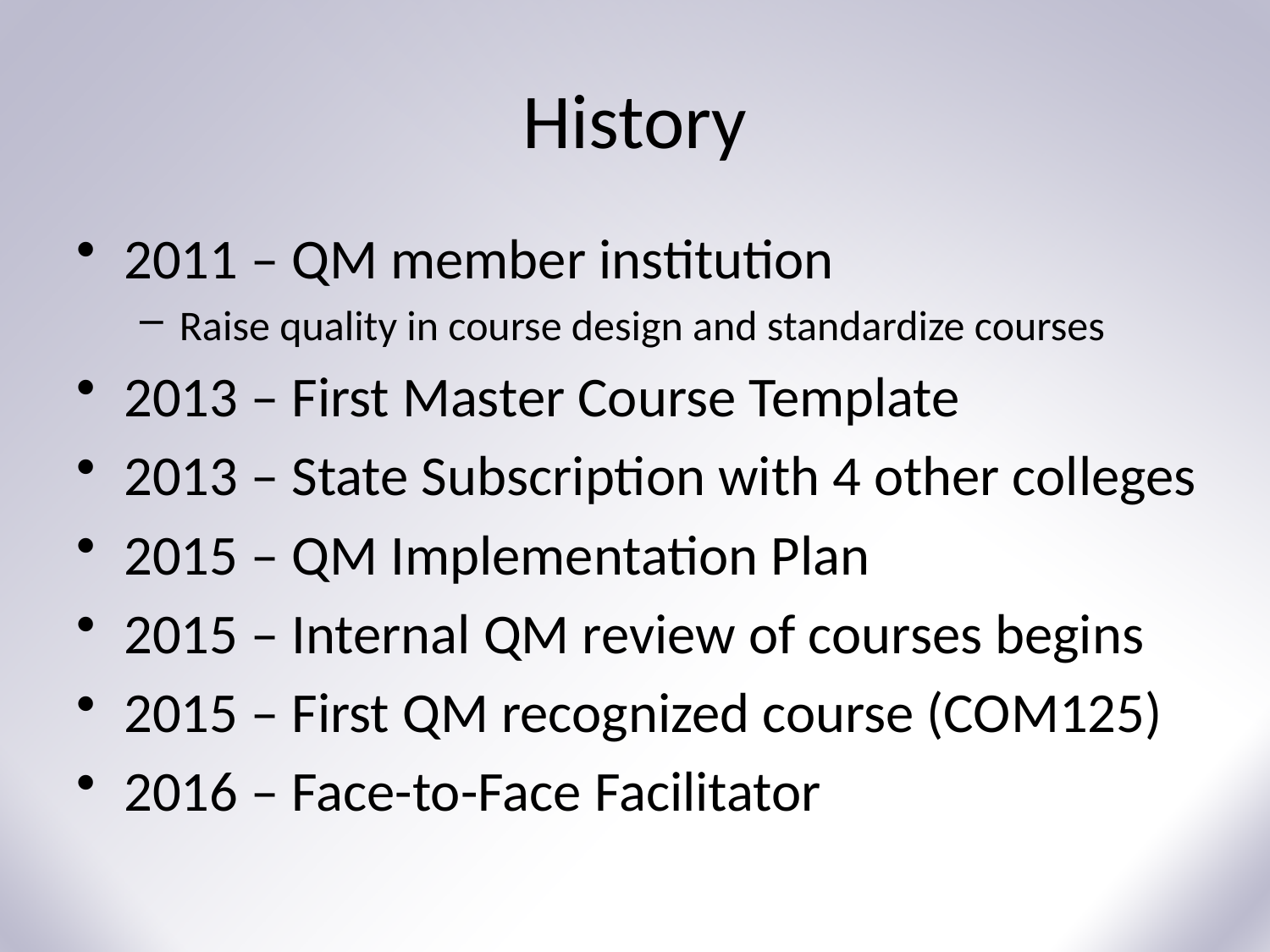

# History
2011 – QM member institution
Raise quality in course design and standardize courses
2013 – First Master Course Template
2013 – State Subscription with 4 other colleges
2015 – QM Implementation Plan
2015 – Internal QM review of courses begins
2015 – First QM recognized course (COM125)
2016 – Face-to-Face Facilitator